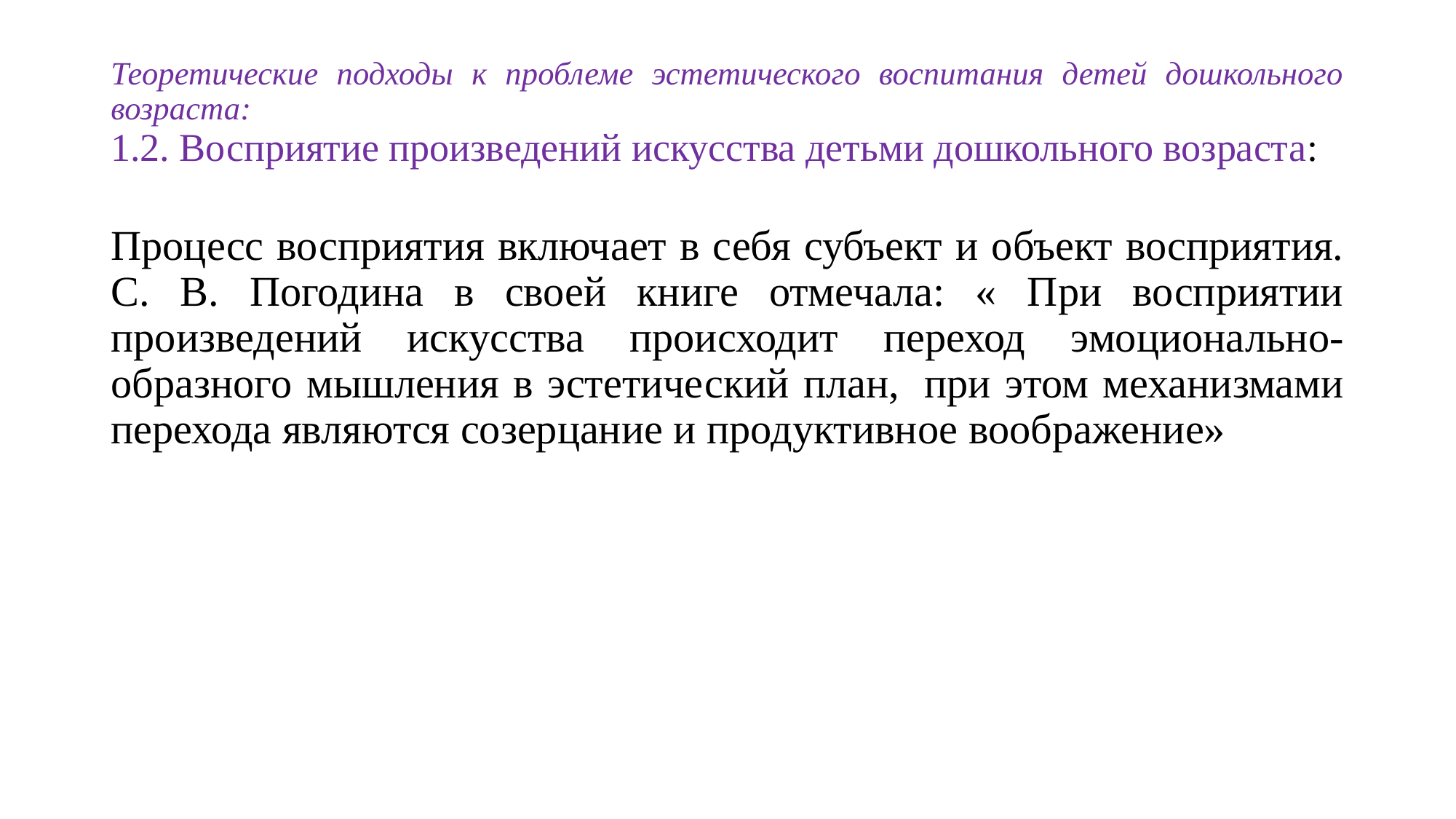

# Теоретические подходы к проблеме эстетического воспитания детей дошкольного возраста: 1.2. Восприятие произведений искусства детьми дошкольного возраста:
Процесс восприятия включает в себя субъект и объект восприятия. С. В. Погодина в своей книге отмечала: « При восприятии произведений искусства происходит переход эмоционально-образного мышления в эстетический план,  при этом механизмами перехода являются созерцание и продуктивное воображение»